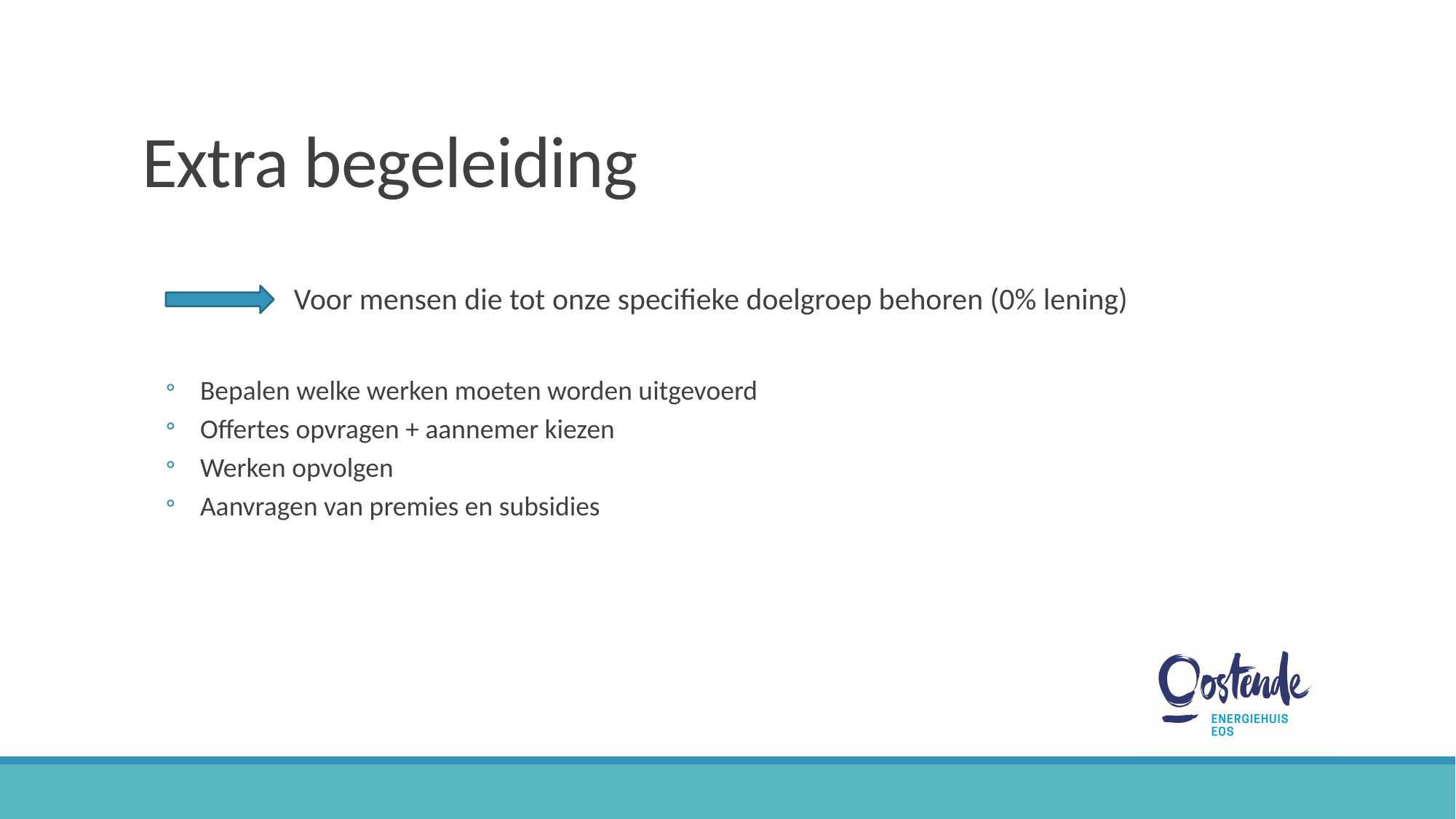

# Extra begeleiding

                      Voor mensen die tot onze specifieke doelgroep behoren (0% lening)

Bepalen welke werken moeten worden uitgevoerd
Offertes opvragen + aannemer kiezen
Werken opvolgen
Aanvragen van premies en subsidies